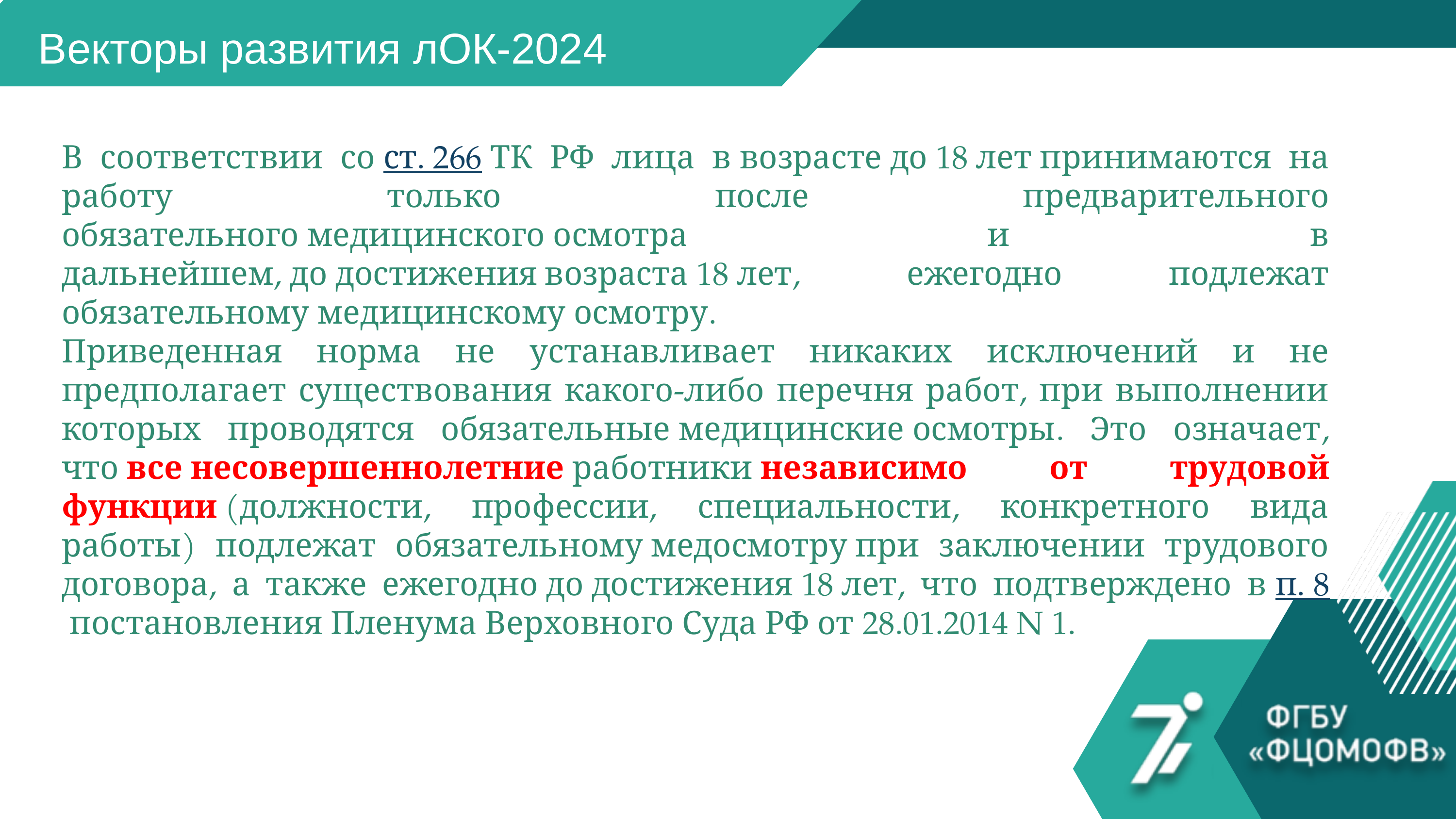

Векторы развития лОК-2024

В соответствии со ст. 266 ТК РФ лица в возрасте до 18 лет принимаются на работу только после предварительного обязательного медицинского осмотра и в дальнейшем, до достижения возраста 18 лет, ежегодно подлежат обязательному медицинскому осмотру.
Приведенная норма не устанавливает никаких исключений и не предполагает существования какого-либо перечня работ, при выполнении которых проводятся обязательные медицинские осмотры. Это означает, что все несовершеннолетние работники независимо от трудовой функции (должности, профессии, специальности, конкретного вида работы) подлежат обязательному медосмотру при заключении трудового договора, а также ежегодно до достижения 18 лет, что подтверждено в п. 8 постановления Пленума Верховного Суда РФ от 28.01.2014 N 1.